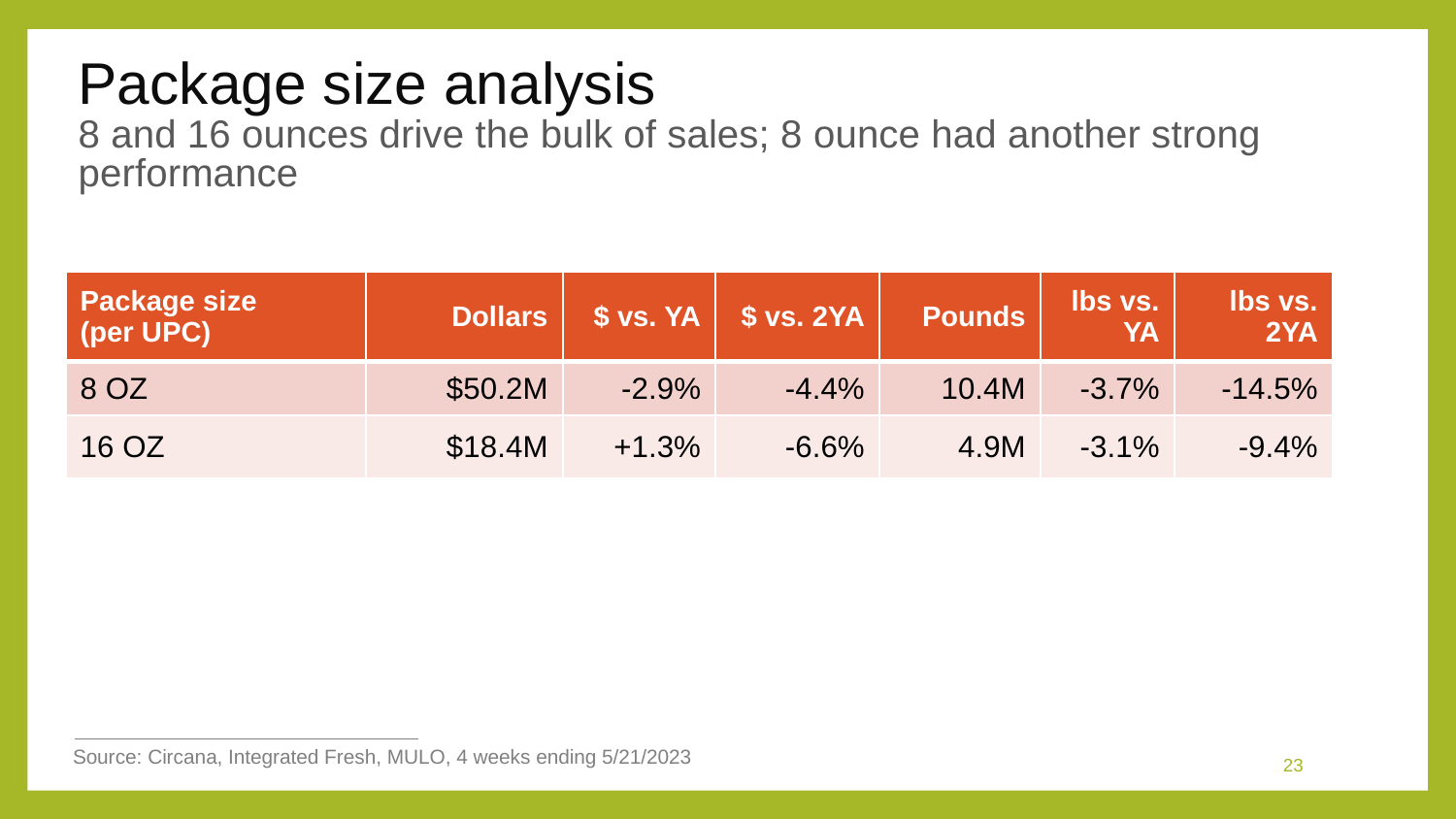

# Package size analysis 8 and 16 ounces drive the bulk of sales; 8 ounce had another strong performance
| Package size (per UPC) | Dollars | $ vs. YA | $ vs. 2YA | Pounds | lbs vs. YA | lbs vs. 2YA |
| --- | --- | --- | --- | --- | --- | --- |
| 8 OZ | $50.2M | -2.9% | -4.4% | 10.4M | -3.7% | -14.5% |
| 16 OZ | $18.4M | +1.3% | -6.6% | 4.9M | -3.1% | -9.4% |
Source: Circana, Integrated Fresh, MULO, 4 weeks ending 5/21/2023
23